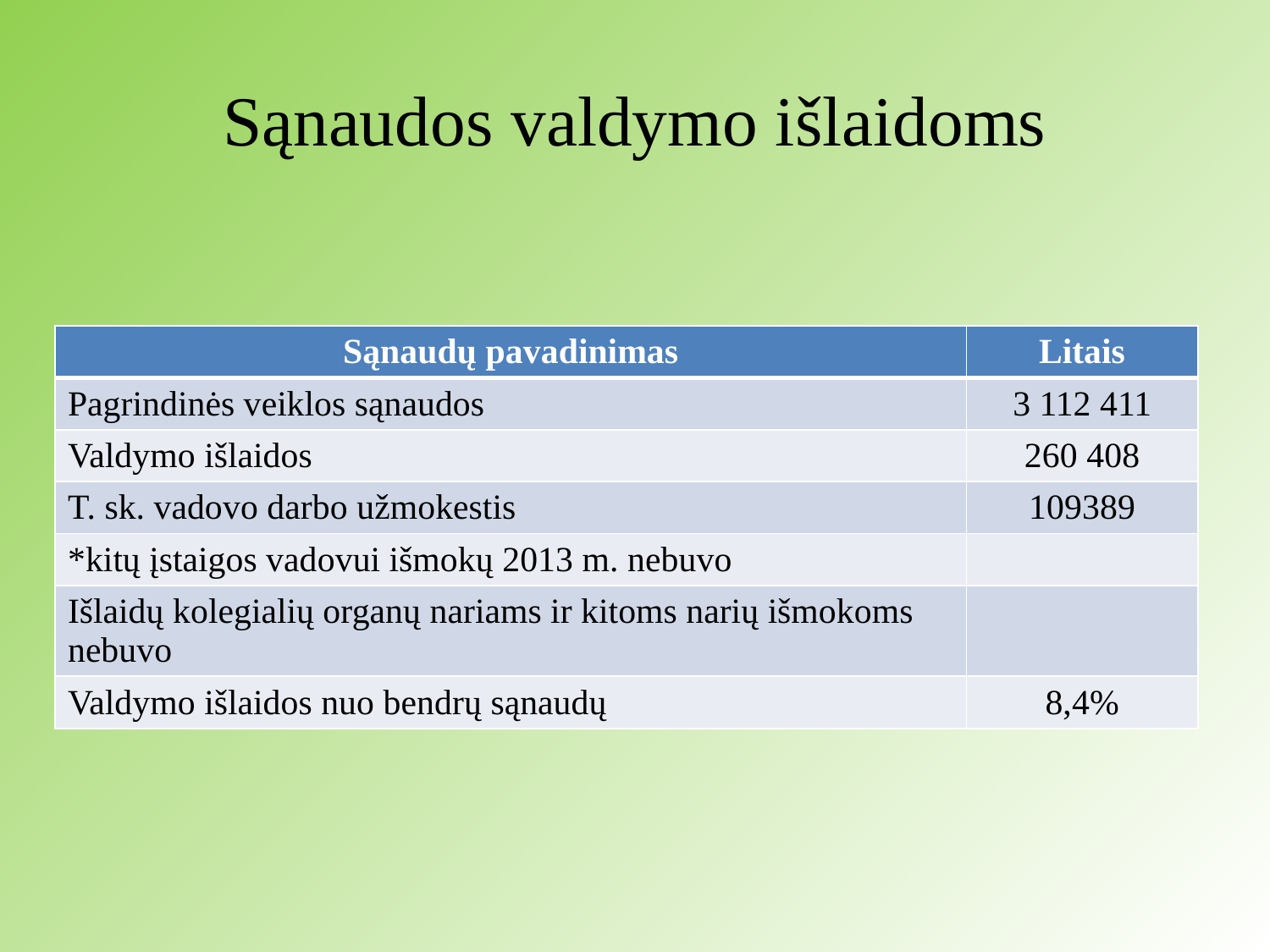

# Sąnaudos valdymo išlaidoms
| Sąnaudų pavadinimas | Litais |
| --- | --- |
| Pagrindinės veiklos sąnaudos | 3 112 411 |
| Valdymo išlaidos | 260 408 |
| T. sk. vadovo darbo užmokestis | 109389 |
| \*kitų įstaigos vadovui išmokų 2013 m. nebuvo |  |
| Išlaidų kolegialių organų nariams ir kitoms narių išmokoms nebuvo |  |
| Valdymo išlaidos nuo bendrų sąnaudų | 8,4% |